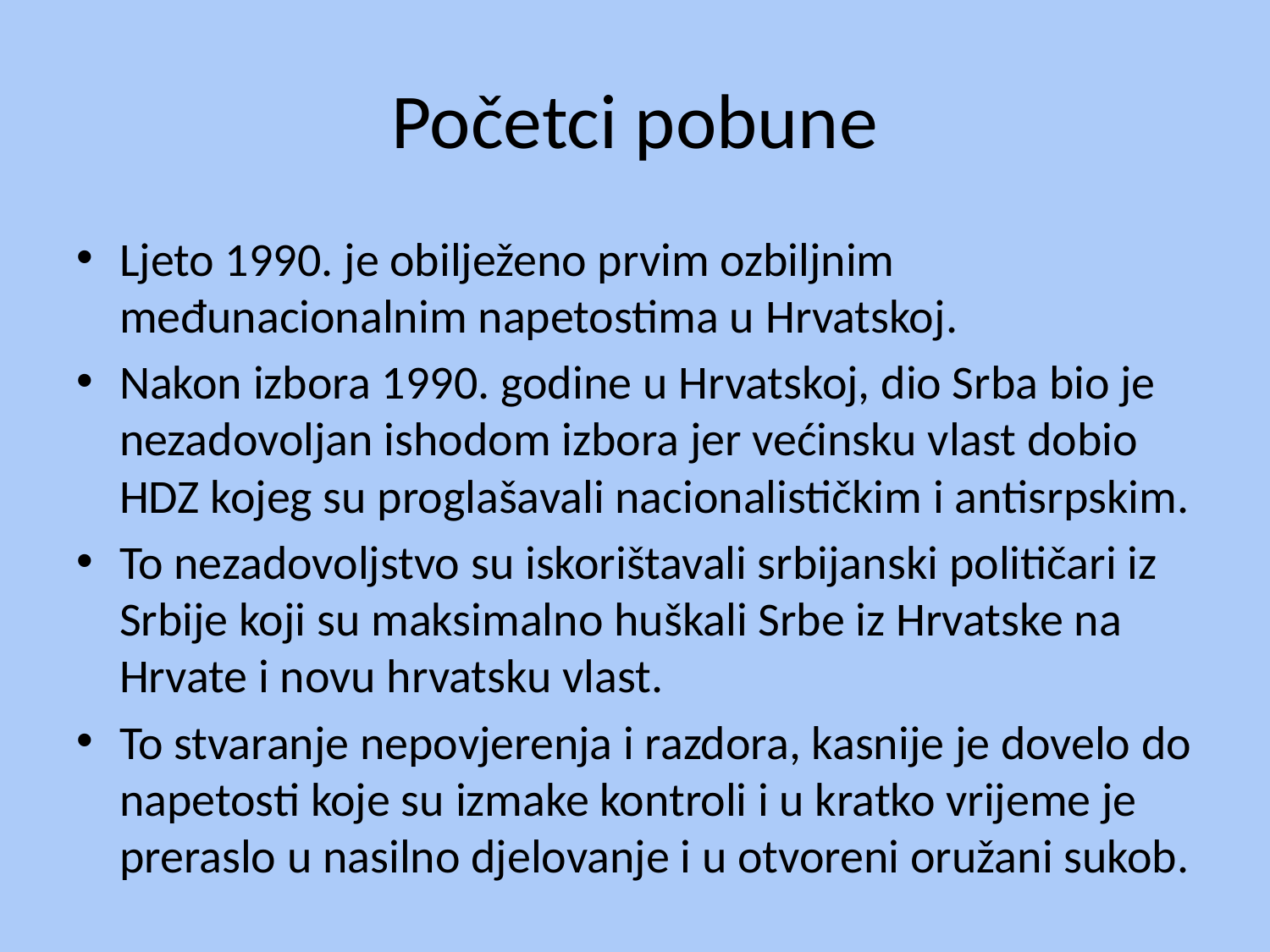

# Početci pobune
Ljeto 1990. je obilježeno prvim ozbiljnim međunacionalnim napetostima u Hrvatskoj.
Nakon izbora 1990. godine u Hrvatskoj, dio Srba bio je nezadovoljan ishodom izbora jer većinsku vlast dobio HDZ kojeg su proglašavali nacionalističkim i antisrpskim.
To nezadovoljstvo su iskorištavali srbijanski političari iz Srbije koji su maksimalno huškali Srbe iz Hrvatske na Hrvate i novu hrvatsku vlast.
To stvaranje nepovjerenja i razdora, kasnije je dovelo do napetosti koje su izmake kontroli i u kratko vrijeme je preraslo u nasilno djelovanje i u otvoreni oružani sukob.